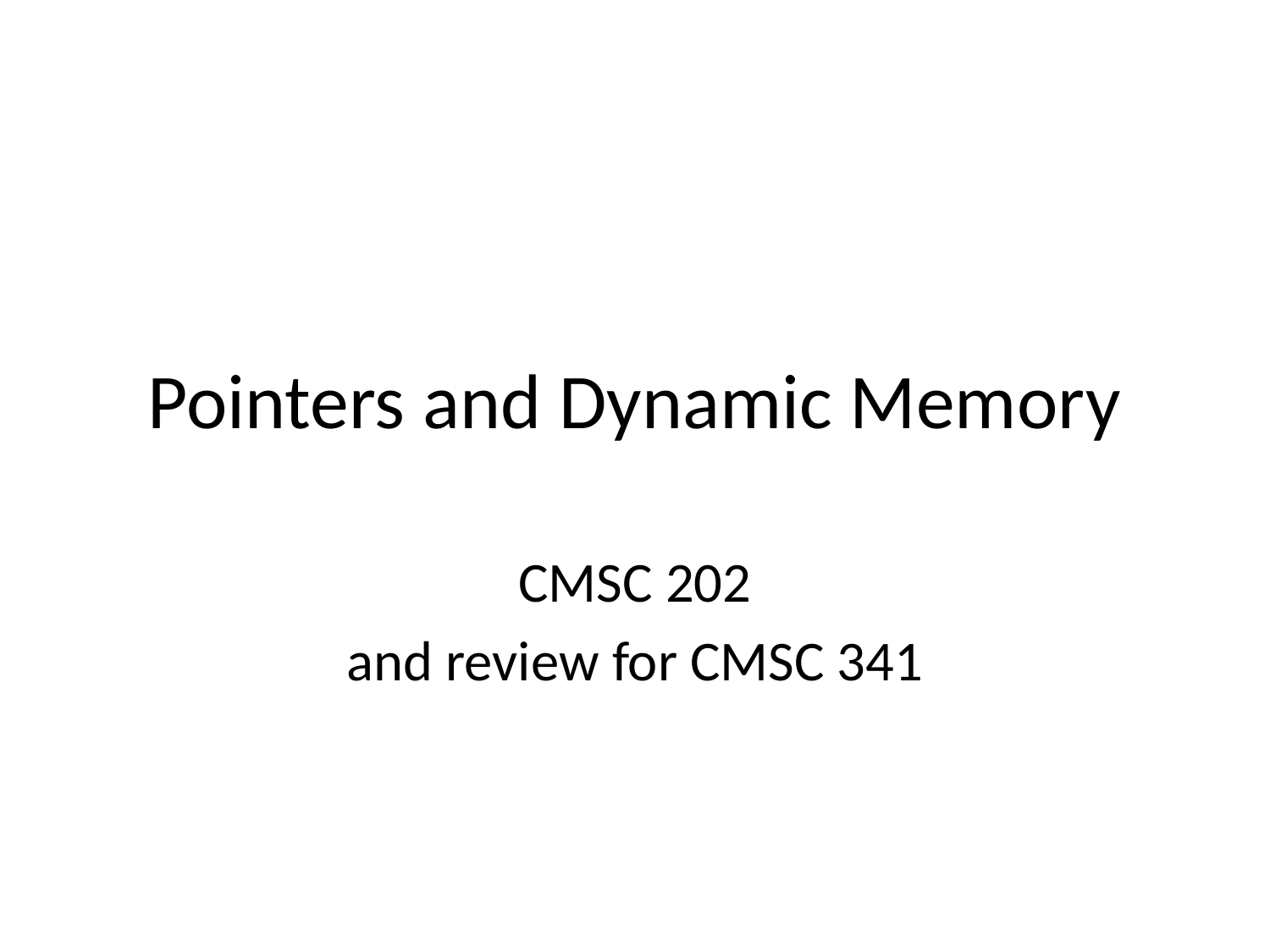

# Pointers and Dynamic Memory
CMSC 202
and review for CMSC 341